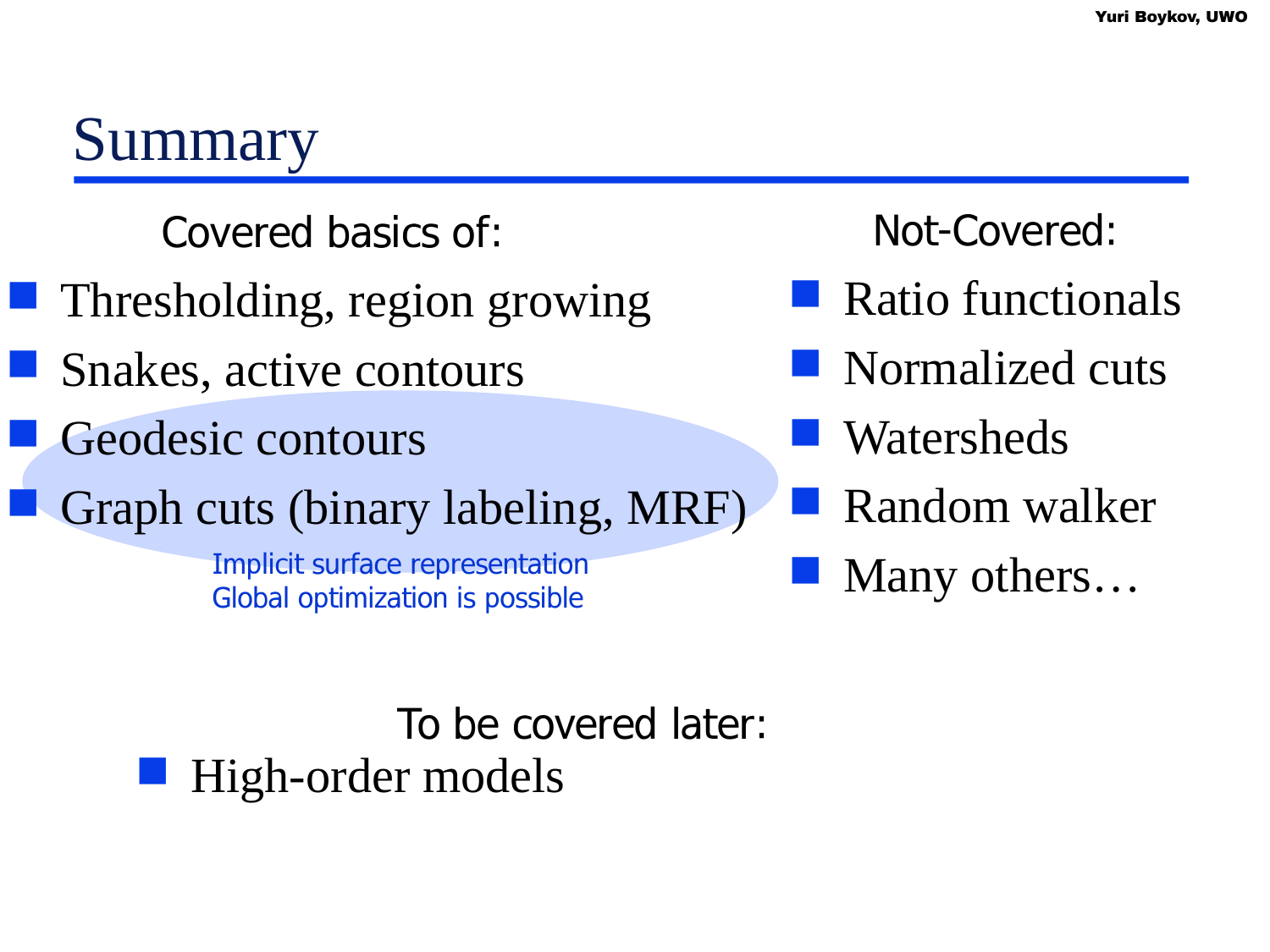

# Summary
Not-Covered:
Ratio functionals
Normalized cuts
Watersheds
Random walker
Many others…

Covered basics of:
Thresholding, region growing
Snakes, active contours
Geodesic contours
Graph cuts (binary labeling, MRF)

Implicit surface representation
Global optimization is possible
To be covered later:
High-order models